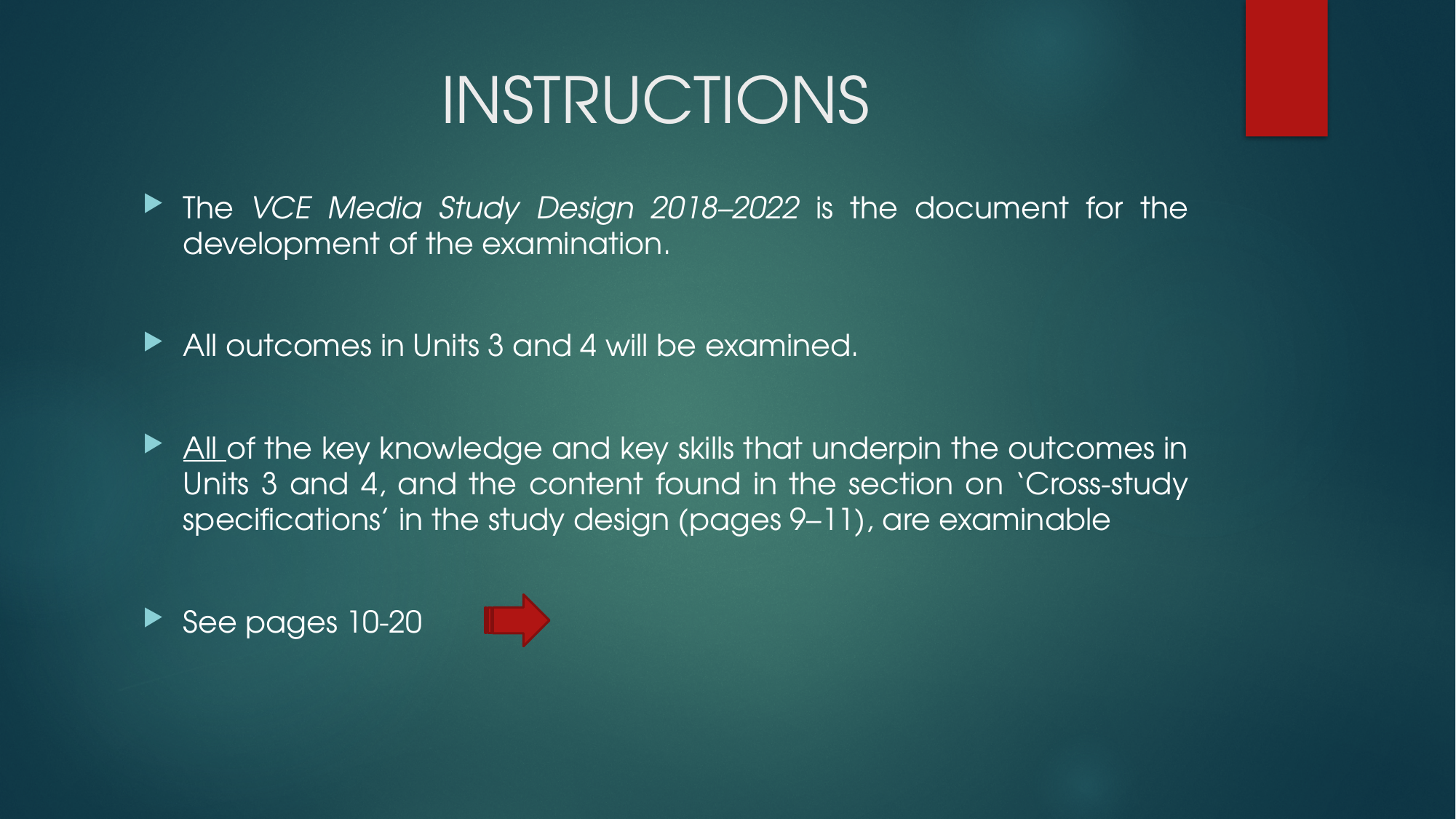

# INSTRUCTIONS
The VCE Media Study Design 2018–2022 is the document for the development of the examination.

All outcomes in Units 3 and 4 will be examined.

All of the key knowledge and key skills that underpin the outcomes in Units 3 and 4, and the content found in the section on ‘Cross-study specifications’ in the study design (pages 9–11), are examinable

See pages 10-20